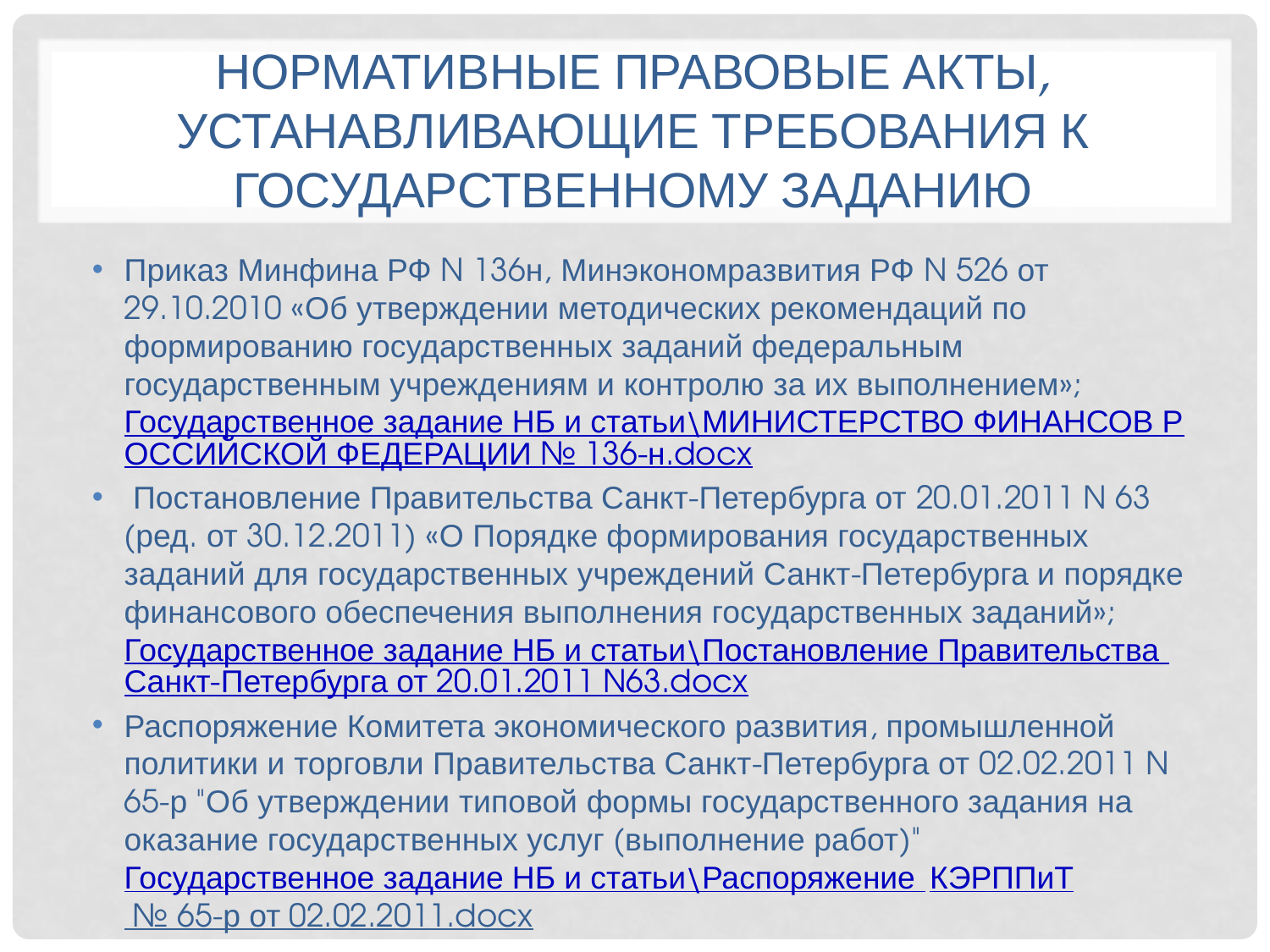

# Нормативные правовые акты, устанавливающие требования к государственному заданию
Приказ Минфина РФ N 136н, Минэкономразвития РФ N 526 от 29.10.2010 «Об утверждении методических рекомендаций по формированию государственных заданий федеральным государственным учреждениям и контролю за их выполнением»; Государственное задание НБ и статьи\МИНИСТЕРСТВО ФИНАНСОВ РОССИЙСКОЙ ФЕДЕРАЦИИ № 136-н.docx
 Постановление Правительства Санкт-Петербурга от 20.01.2011 N 63 (ред. от 30.12.2011) «О Порядке формирования государственных заданий для государственных учреждений Санкт-Петербурга и порядке финансового обеспечения выполнения государственных заданий»; Государственное задание НБ и статьи\Постановление Правительства Санкт-Петербурга от 20.01.2011 N63.docx
Распоряжение Комитета экономического развития, промышленной политики и торговли Правительства Санкт-Петербурга от 02.02.2011 N 65-р "Об утверждении типовой формы государственного задания на оказание государственных услуг (выполнение работ)"Государственное задание НБ и статьи\Распоряжение КЭРППиТ № 65-р от 02.02.2011.docx